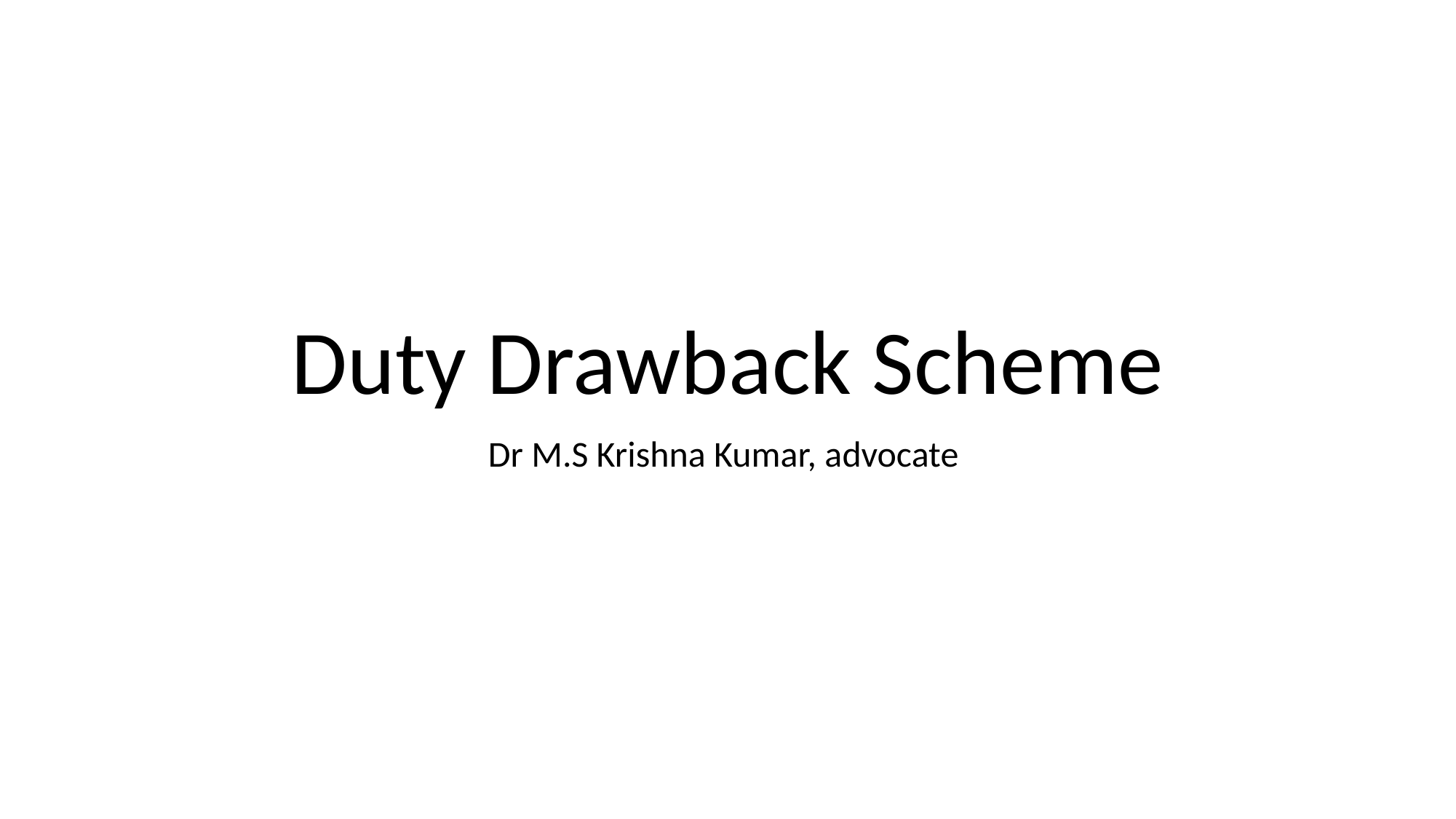

# Duty Drawback Scheme
Dr M.S Krishna Kumar, advocate